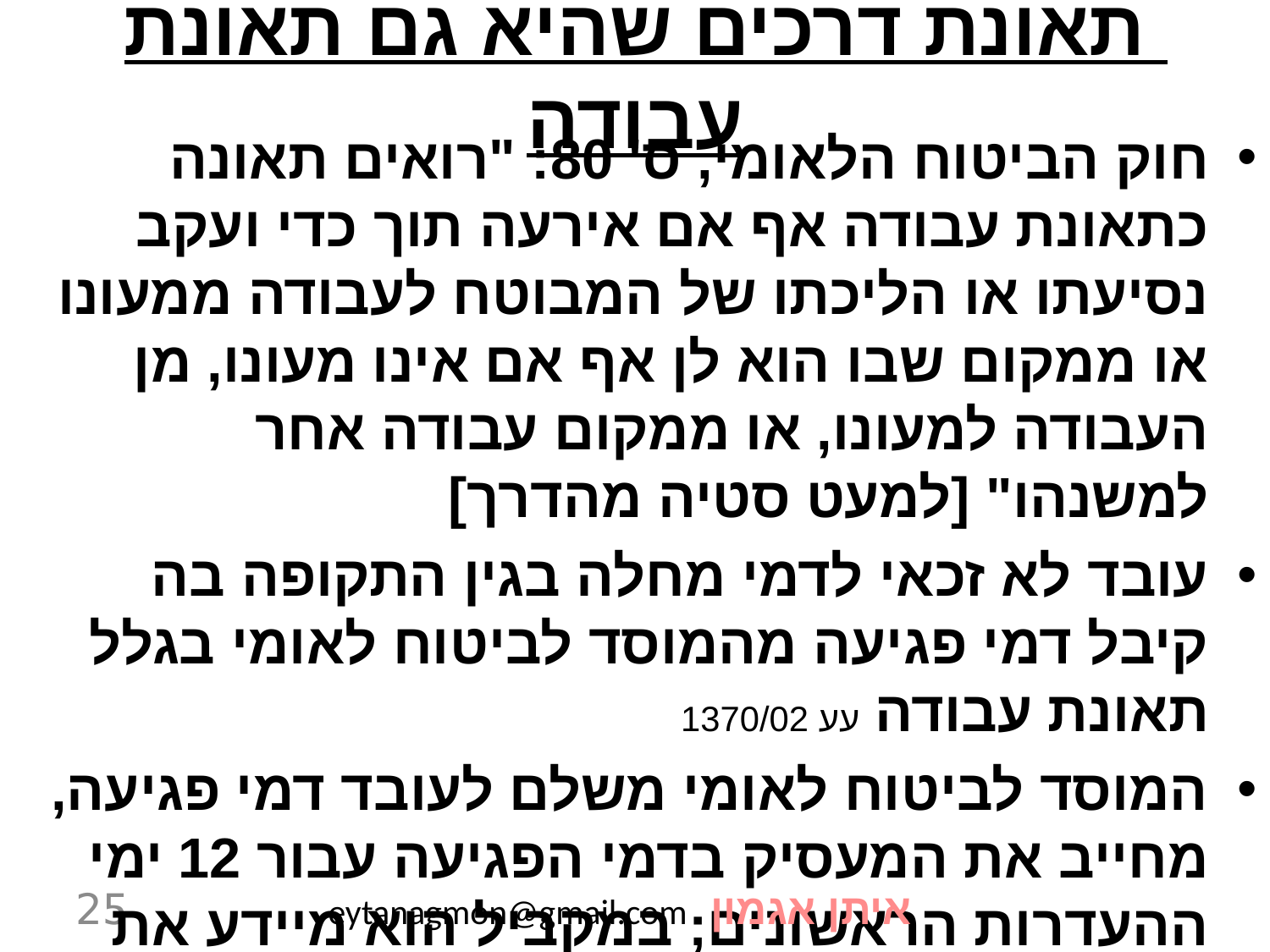

# תאונת דרכים שהיא גם תאונת עבודה
חוק הביטוח הלאומי, ס' 80: "רואים תאונה כתאונת עבודה אף אם אירעה תוך כדי ועקב נסיעתו או הליכתו של המבוטח לעבודה ממעונו או ממקום שבו הוא לן אף אם אינו מעונו, מן העבודה למעונו, או ממקום עבודה אחר למשנהו" [למעט סטיה מהדרך]
עובד לא זכאי לדמי מחלה בגין התקופה בה קיבל דמי פגיעה מהמוסד לביטוח לאומי בגלל תאונת עבודה עע 1370/02
המוסד לביטוח לאומי משלם לעובד דמי פגיעה, מחייב את המעסיק בדמי הפגיעה עבור 12 ימי ההעדרות הראשונים; במקביל הוא מיידע את המעסיק בדבר זכותו לשיפוי מחברת הביטוח, ומיהי החברה ממנה יש לתבוע.

25
איתן אגמון  eytanagmon@gmail.com